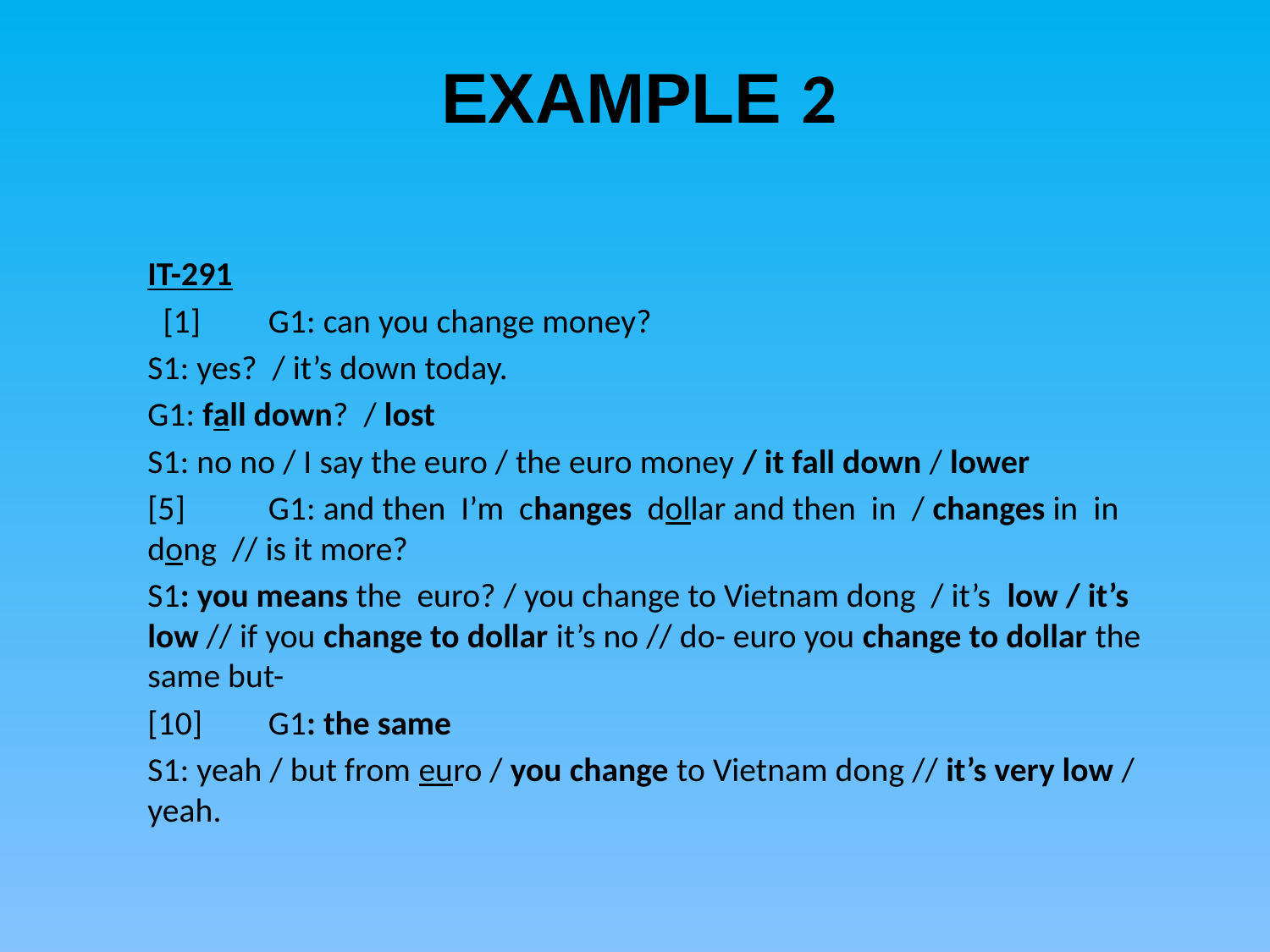

# EXAMPLE 2
IT-291
  [1]	G1: can you change money?
S1: yes?  / it’s down today.
G1: fall down?  / lost
S1: no no / I say the euro / the euro money / it fall down / lower
[5]	G1: and then  I’m  changes  dollar and then  in  / changes in  in dong  // is it more?
S1: you means the  euro? / you change to Vietnam dong  / it’s  low / it’s low // if you change to dollar it’s no // do- euro you change to dollar the same but-
[10]	G1: the same
S1: yeah / but from euro / you change to Vietnam dong // it’s very low / yeah.